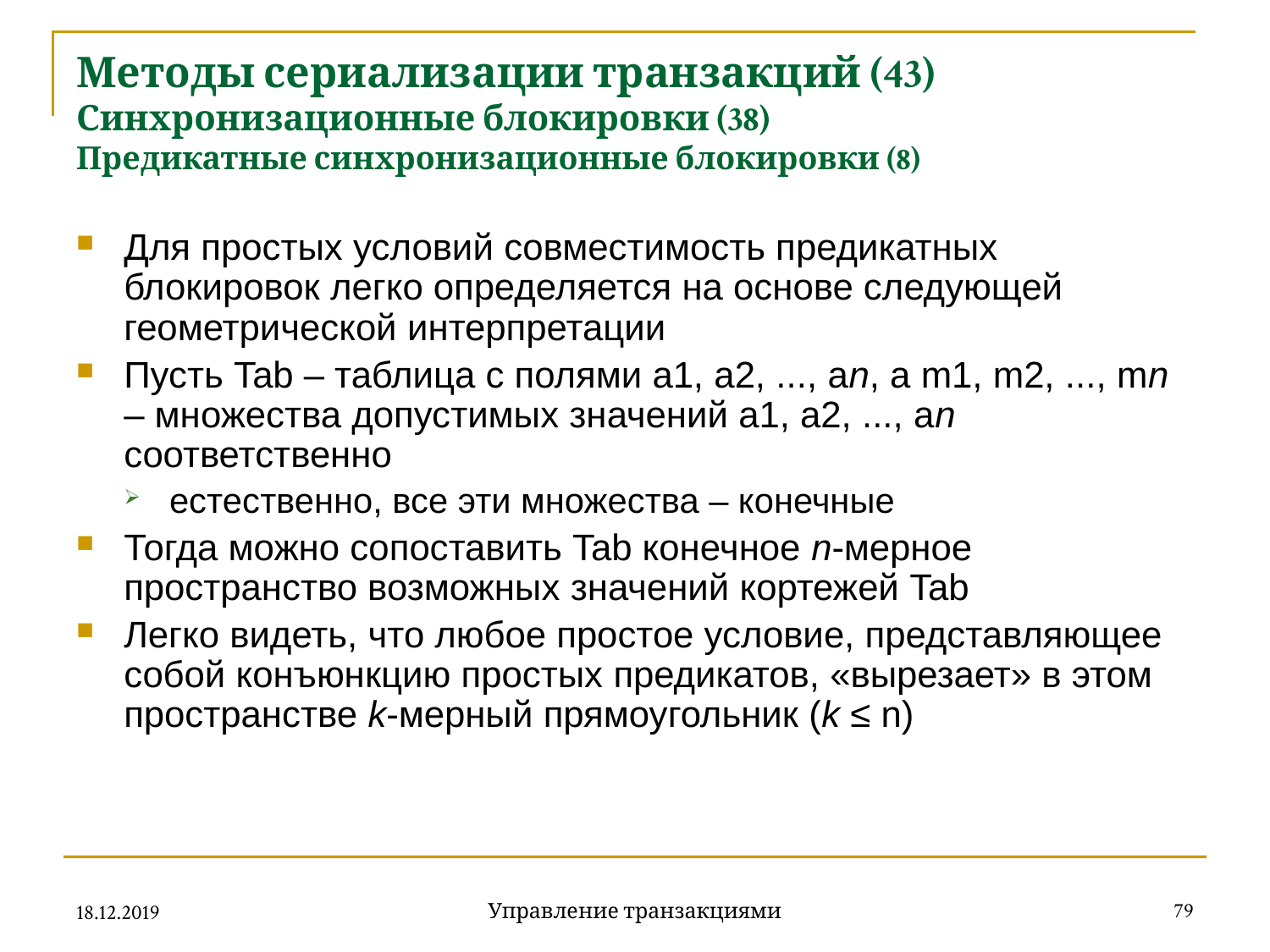

# Методы сериализации транзакций (43) Синхронизационные блокировки (38) Предикатные синхронизационные блокировки (8)
Для простых условий совместимость предикатных блокировок легко определяется на основе следующей геометрической интерпретации
Пусть Tab – таблица с полями a1, a2, ..., an, а m1, m2, ..., mn – множества допустимых значений a1, a2, ..., an соответственно
естественно, все эти множества – конечные
Тогда можно сопоставить Tab конечное n-мерное пространство возможных значений кортежей Tab
Легко видеть, что любое простое условие, представляющее собой конъюнкцию простых предикатов, «вырезает» в этом пространстве k-мерный прямоугольник (k ≤ n)
18.12.2019
79
Управление транзакциями